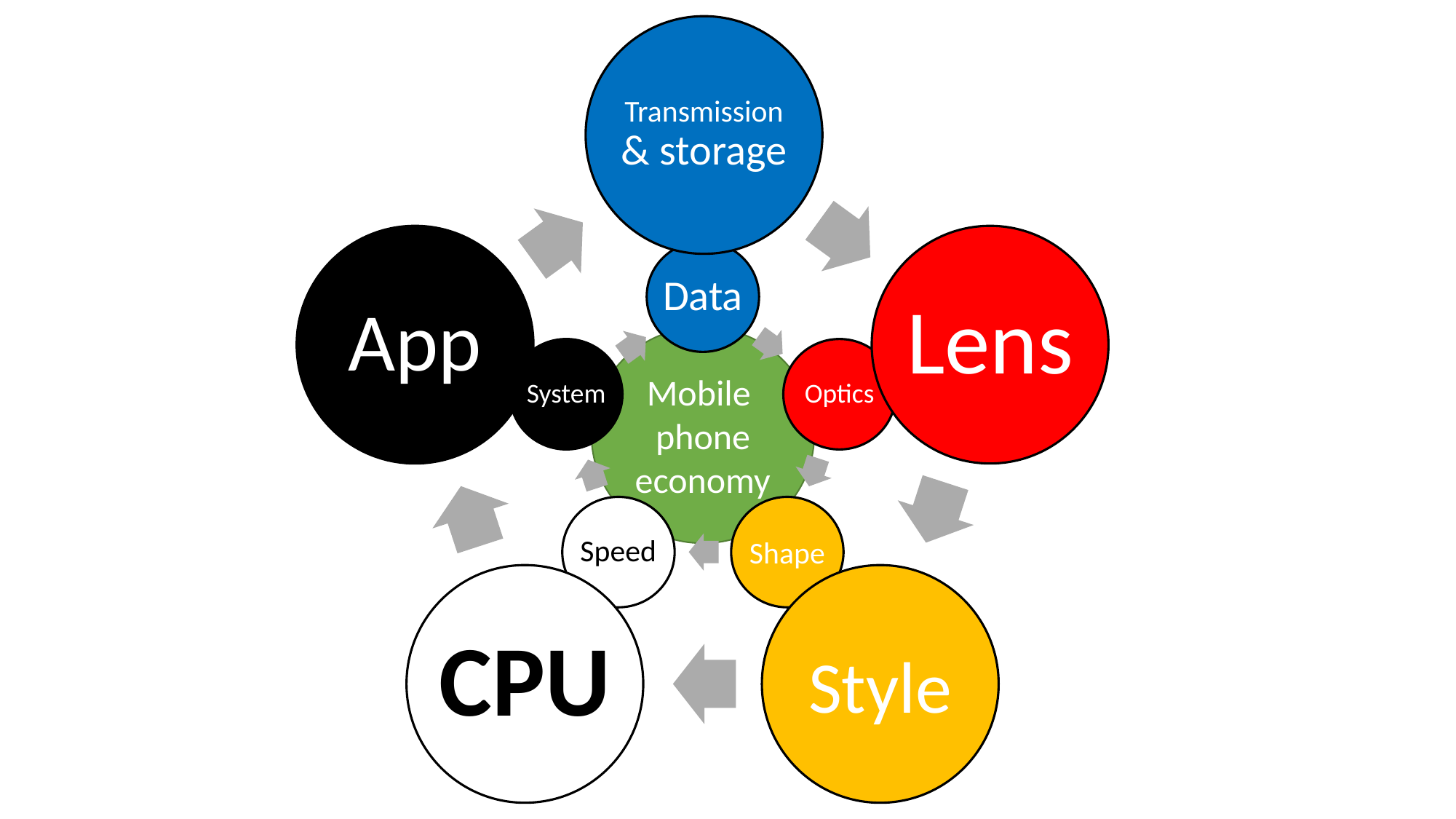

Transmission & storage

App
Lens

CPU
Style

Data

System
Optics

Speed
Shape

Mobile  phone economy